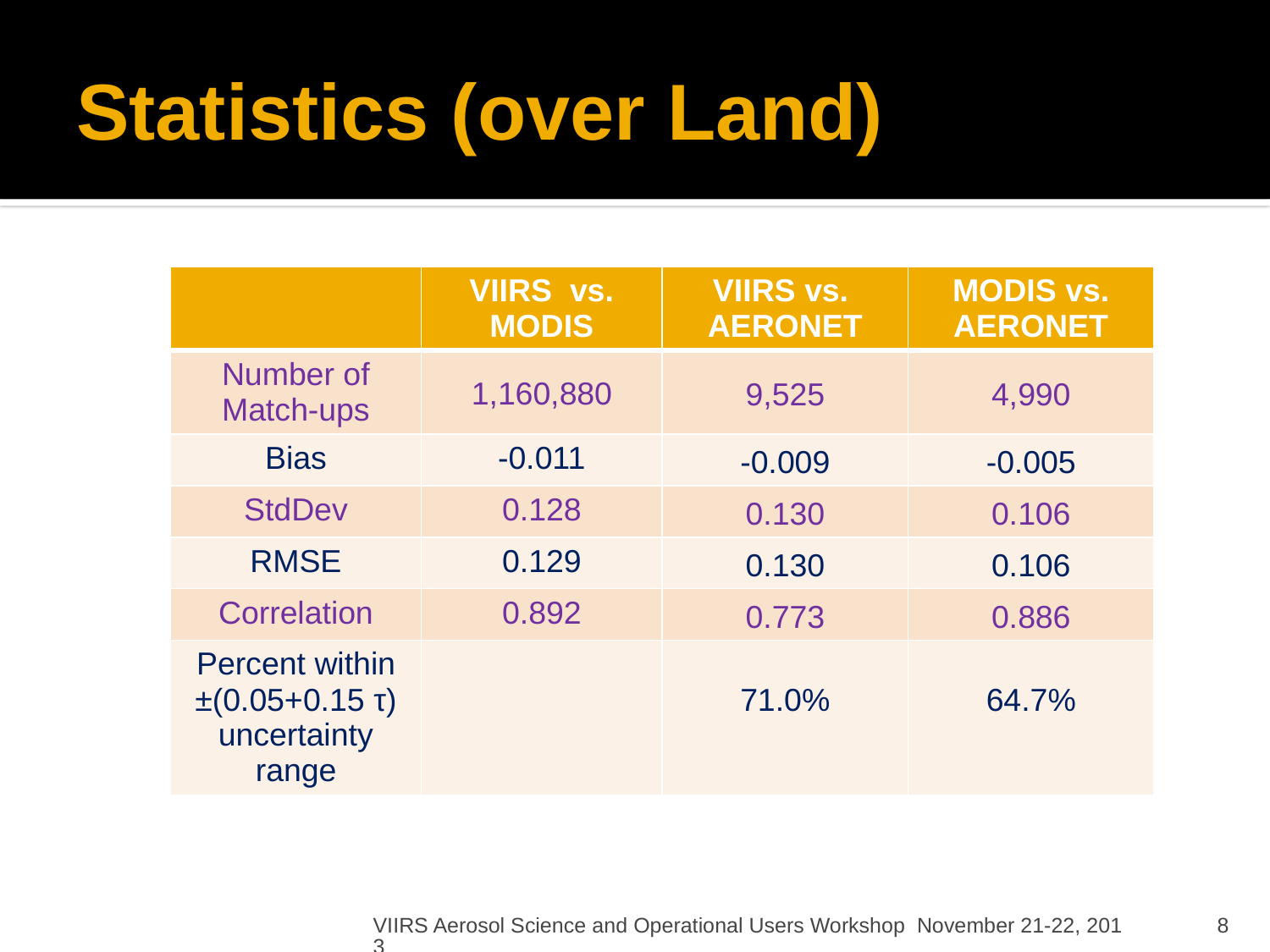

# Statistics (over Land)
|  | VIIRS vs. MODIS | VIIRS vs. AERONET | MODIS vs. AERONET |
| --- | --- | --- | --- |
| Number of Match-ups | 1,160,880 | 9,525 | 4,990 |
| Bias | -0.011 | -0.009 | -0.005 |
| StdDev | 0.128 | 0.130 | 0.106 |
| RMSE | 0.129 | 0.130 | 0.106 |
| Correlation | 0.892 | 0.773 | 0.886 |
| Percent within ±(0.05+0.15 τ) uncertainty range |  | 71.0% | 64.7% |
VIIRS Aerosol Science and Operational Users Workshop  November 21-22, 2013
8